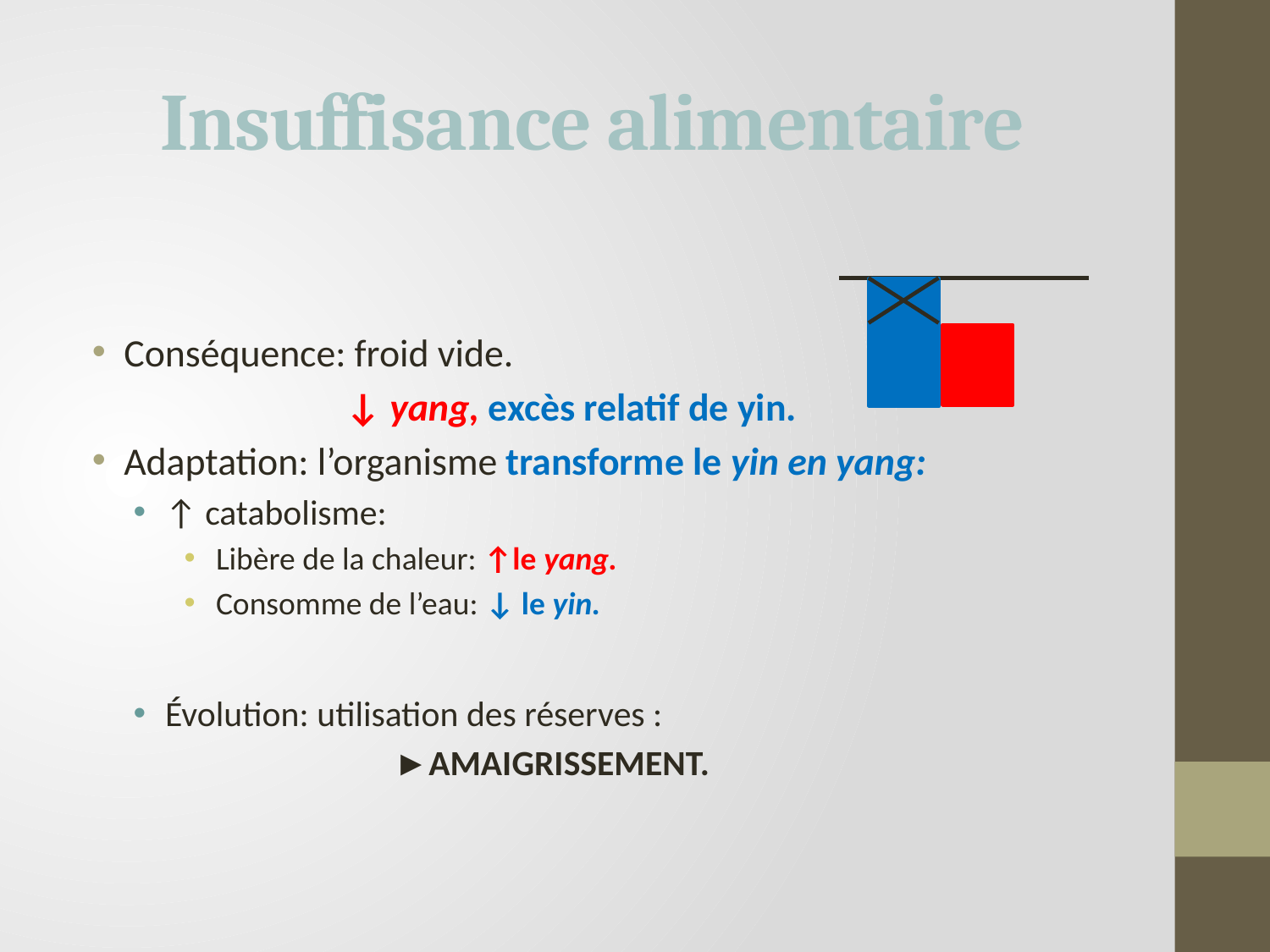

# Insuffisance alimentaire
Conséquence: froid vide.
		↓ yang, excès relatif de yin.
Adaptation: l’organisme transforme le yin en yang:
↑ catabolisme:
Libère de la chaleur: ↑le yang.
Consomme de l’eau: ↓ le yin.

Évolution: utilisation des réserves :
		►AMAIGRISSEMENT.